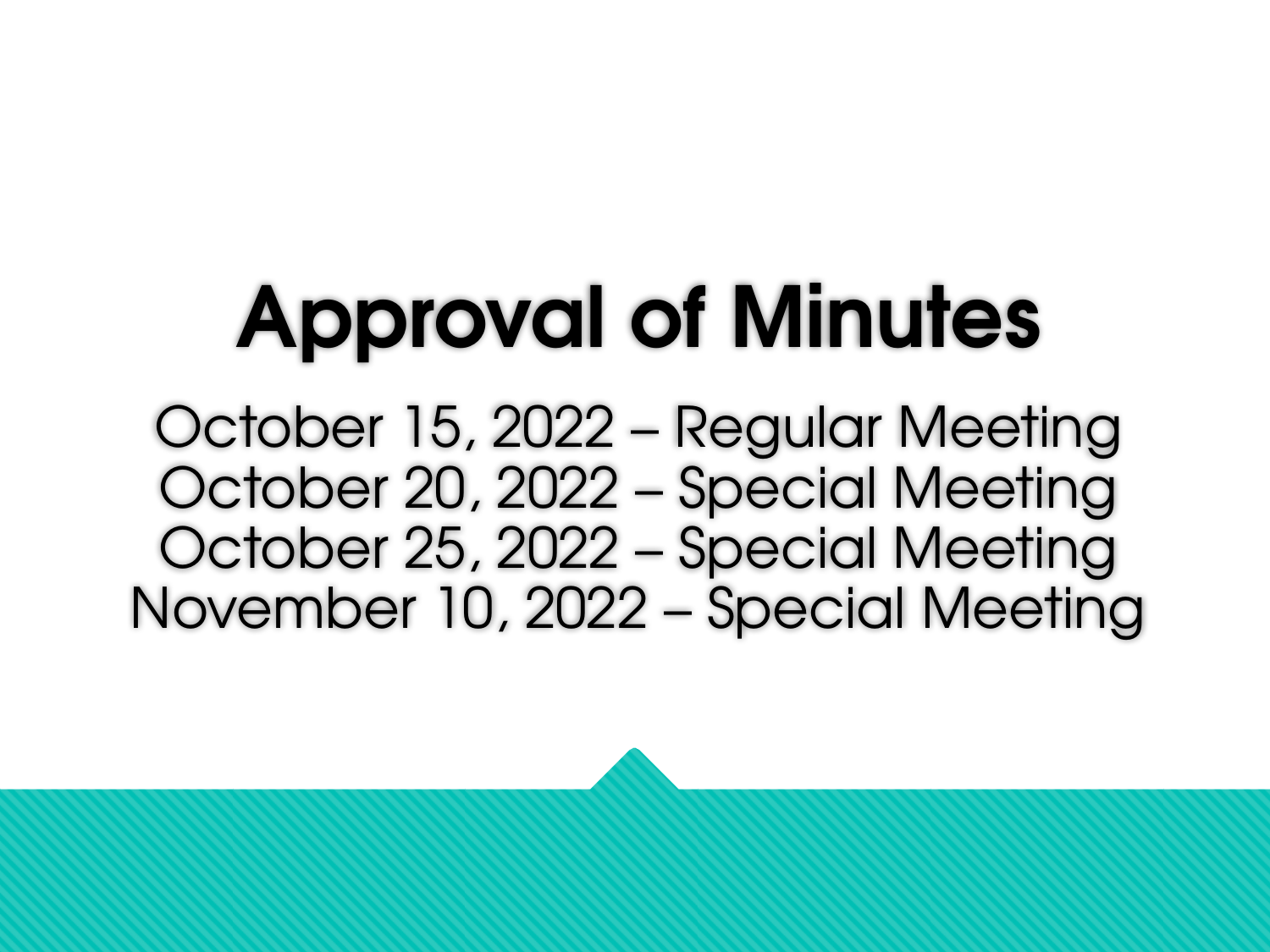

# Approval of Minutes October 15, 2022 – Regular Meeting October 20, 2022 – Special Meeting October 25, 2022 – Special Meeting November 10, 2022 – Special Meeting